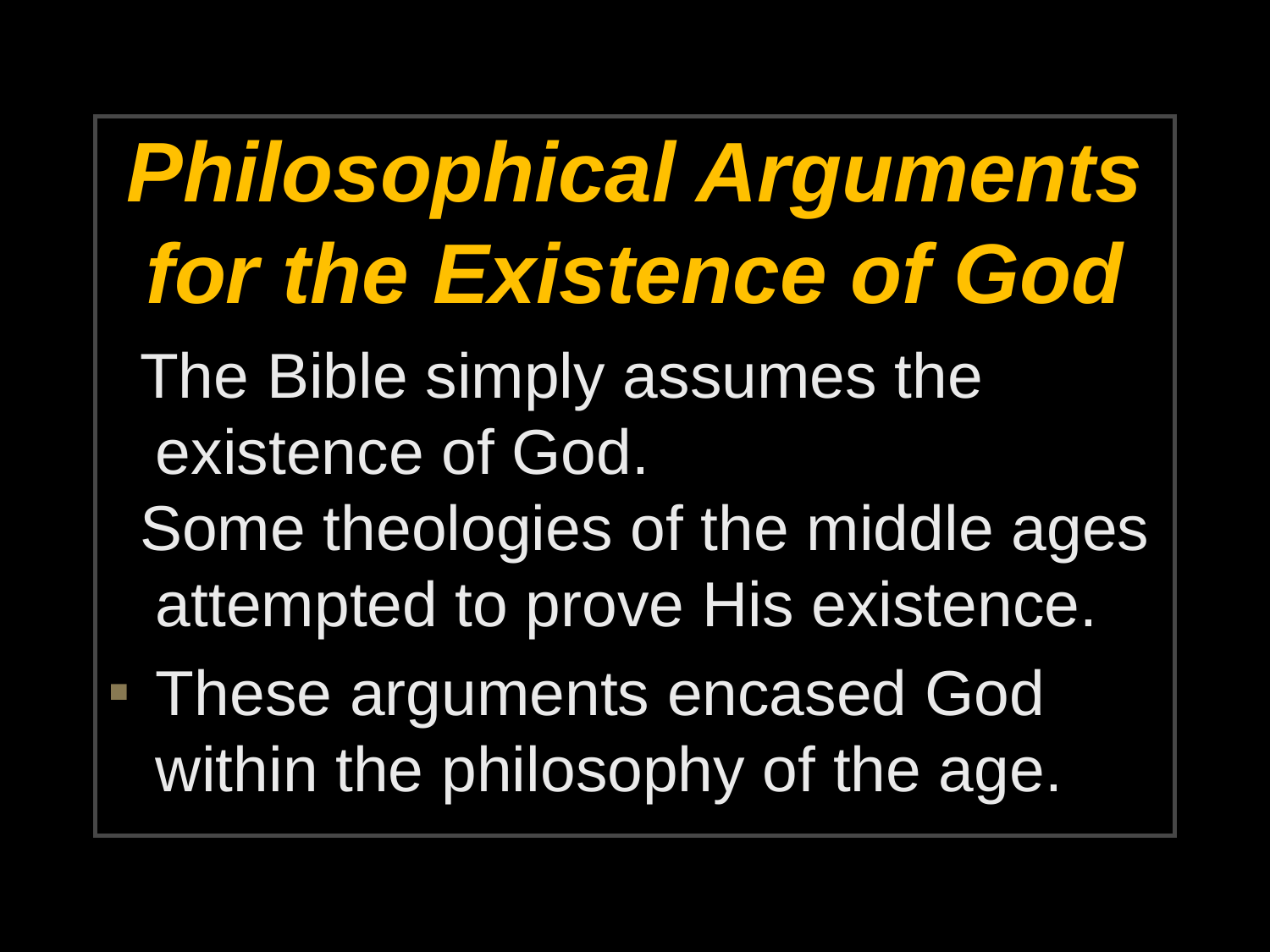

# Philosophical Arguments for the Existence of God
The Bible simply assumes the existence of God.
Some theologies of the middle ages attempted to prove His existence.
These arguments encased God within the philosophy of the age.